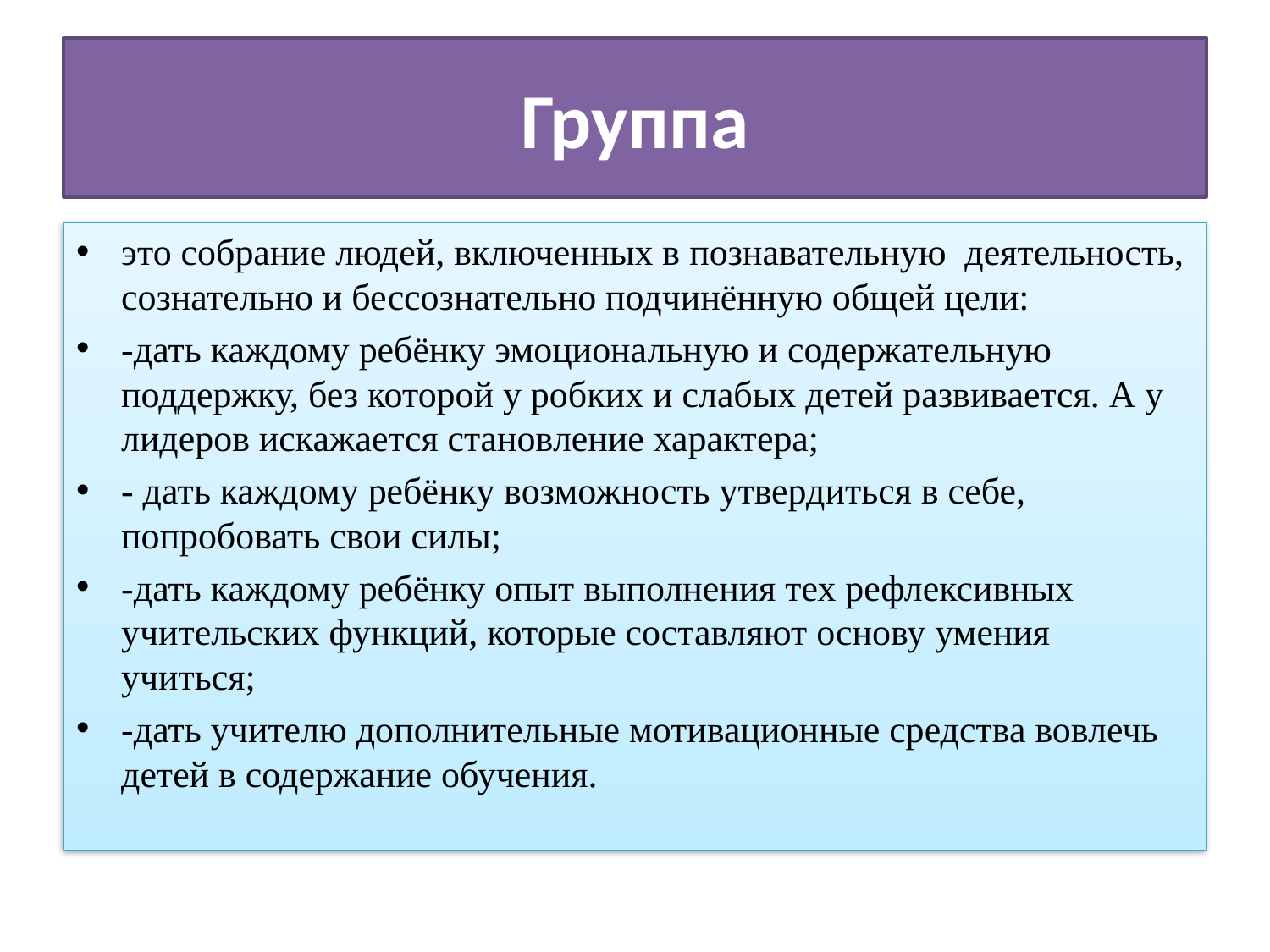

# Группа
это собрание людей, включенных в познавательную  деятельность, сознательно и бессознательно подчинённую общей цели:
-дать каждому ребёнку эмоциональную и содержательную поддержку, без которой у робких и слабых детей развивается. А у лидеров искажается становление характера;
- дать каждому ребёнку возможность утвердиться в себе, попробовать свои силы;
-дать каждому ребёнку опыт выполнения тех рефлексивных учительских функций, которые составляют основу умения учиться;
-дать учителю дополнительные мотивационные средства вовлечь детей в содержание обучения.